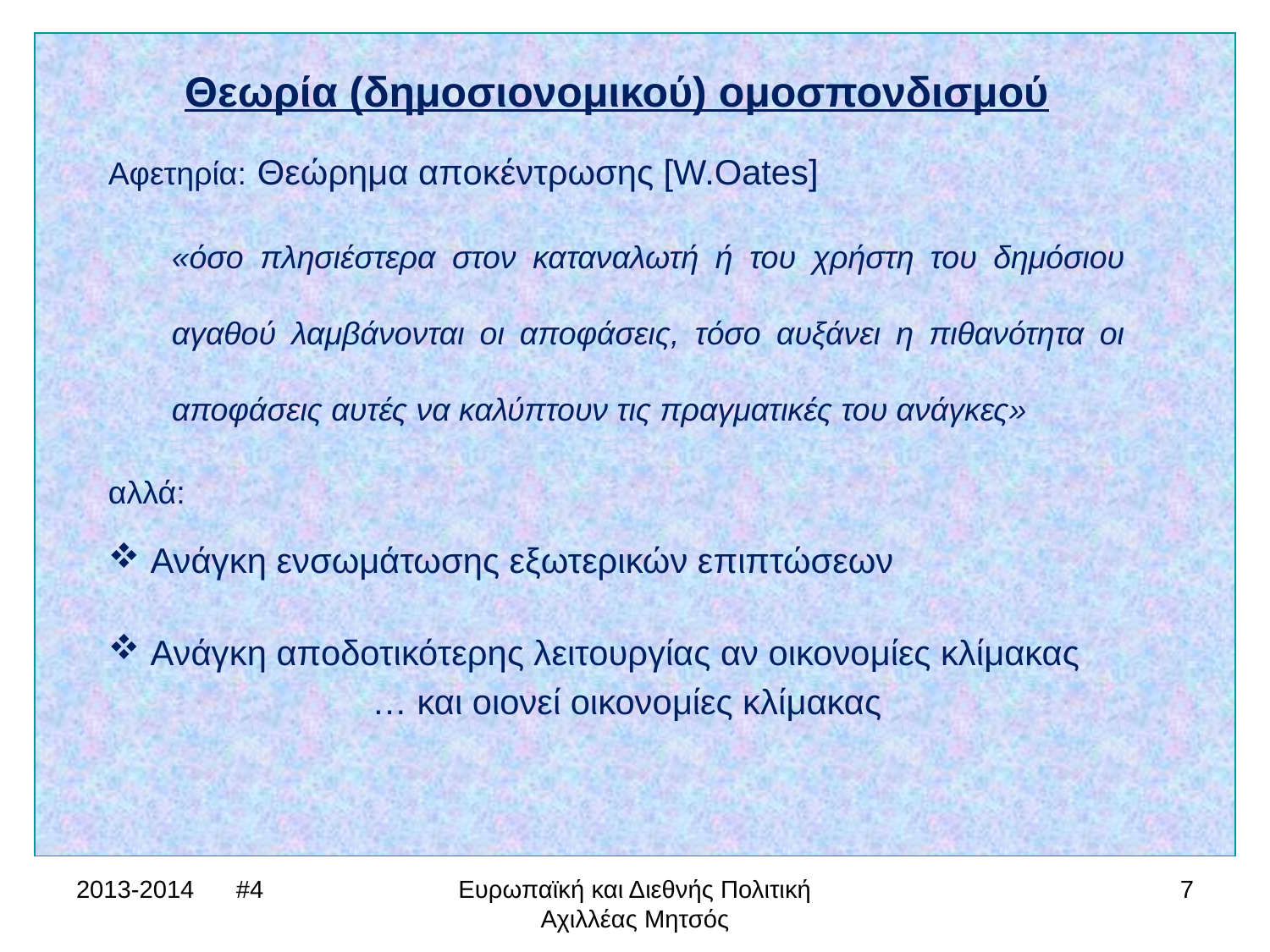

Θεωρία (δημοσιονομικού) ομοσπονδισμού
Αφετηρία: Θεώρημα αποκέντρωσης [W.Oates]
«όσο πλησιέστερα στον καταναλωτή ή του χρήστη του δημόσιου αγαθού λαμβάνονται οι αποφάσεις, τόσο αυξάνει η πιθανότητα οι αποφάσεις αυτές να καλύπτουν τις πραγματικές του ανάγκες»
αλλά:
 Ανάγκη ενσωμάτωσης εξωτερικών επιπτώσεων
 Ανάγκη αποδοτικότερης λειτουργίας αν οικονομίες κλίμακας
		 … και οιονεί οικονομίες κλίμακας
2013-2014      #4
Ευρωπαϊκή και Διεθνής Πολιτική Αχιλλέας Μητσός
7